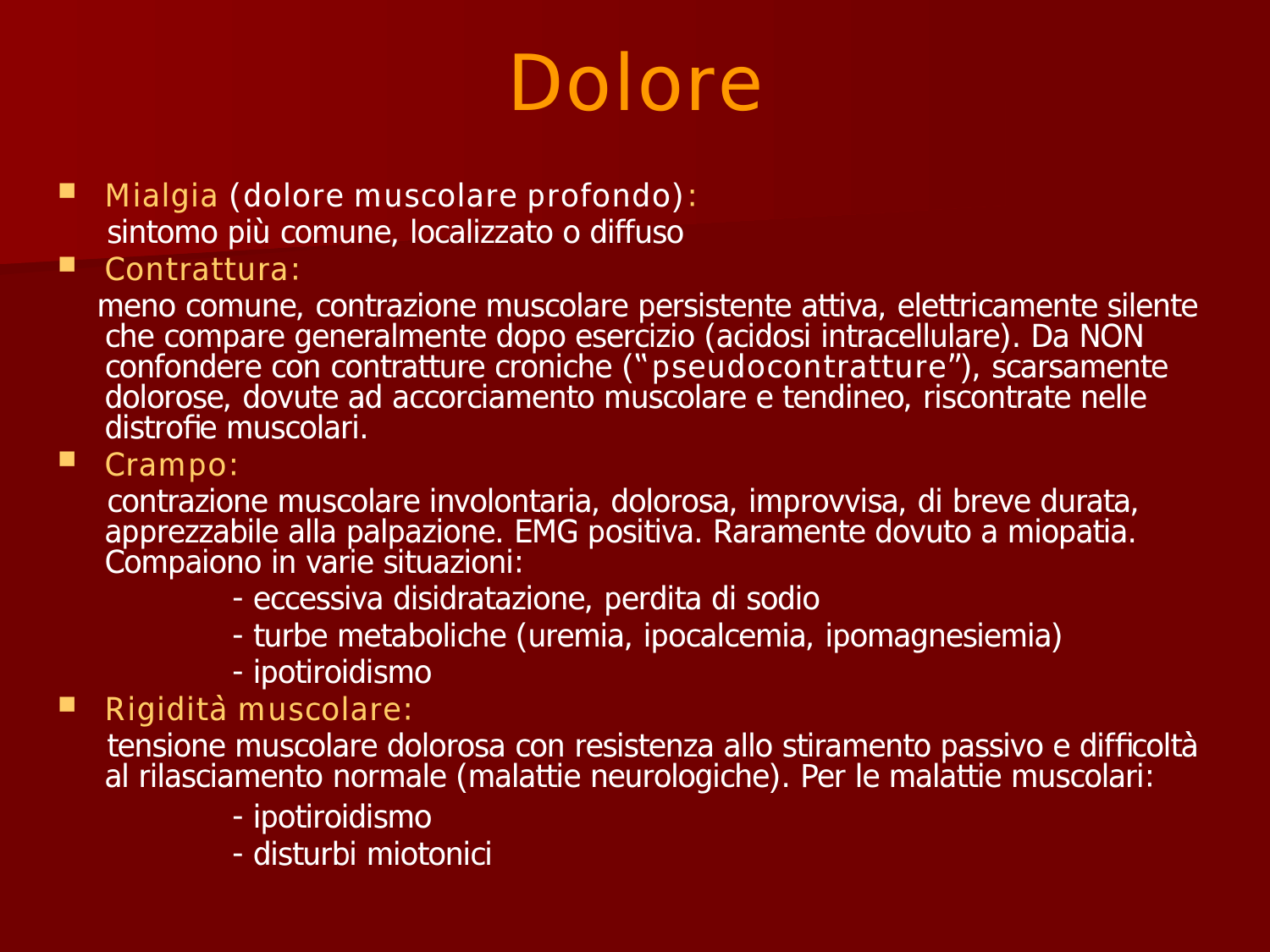

# Dolore
Mialgia (dolore muscolare profondo):
     sintomo più comune, localizzato o diffuso
Contrattura:
    meno comune, contrazione muscolare persistente attiva, elettricamente silente che compare generalmente dopo esercizio (acidosi intracellulare). Da NON confondere con contratture croniche (“pseudocontratture”), scarsamente dolorose, dovute ad accorciamento muscolare e tendineo, riscontrate nelle distrofie muscolari.
Crampo:
     contrazione muscolare involontaria, dolorosa, improvvisa, di breve durata, apprezzabile alla palpazione. EMG positiva. Raramente dovuto a miopatia. Compaiono in varie situazioni:
		- eccessiva disidratazione, perdita di sodio
		- turbe metaboliche (uremia, ipocalcemia, ipomagnesiemia)
		- ipotiroidismo
Rigidità muscolare:
     tensione muscolare dolorosa con resistenza allo stiramento passivo e difficoltà al rilasciamento normale (malattie neurologiche). Per le malattie muscolari:
		- ipotiroidismo
		- disturbi miotonici